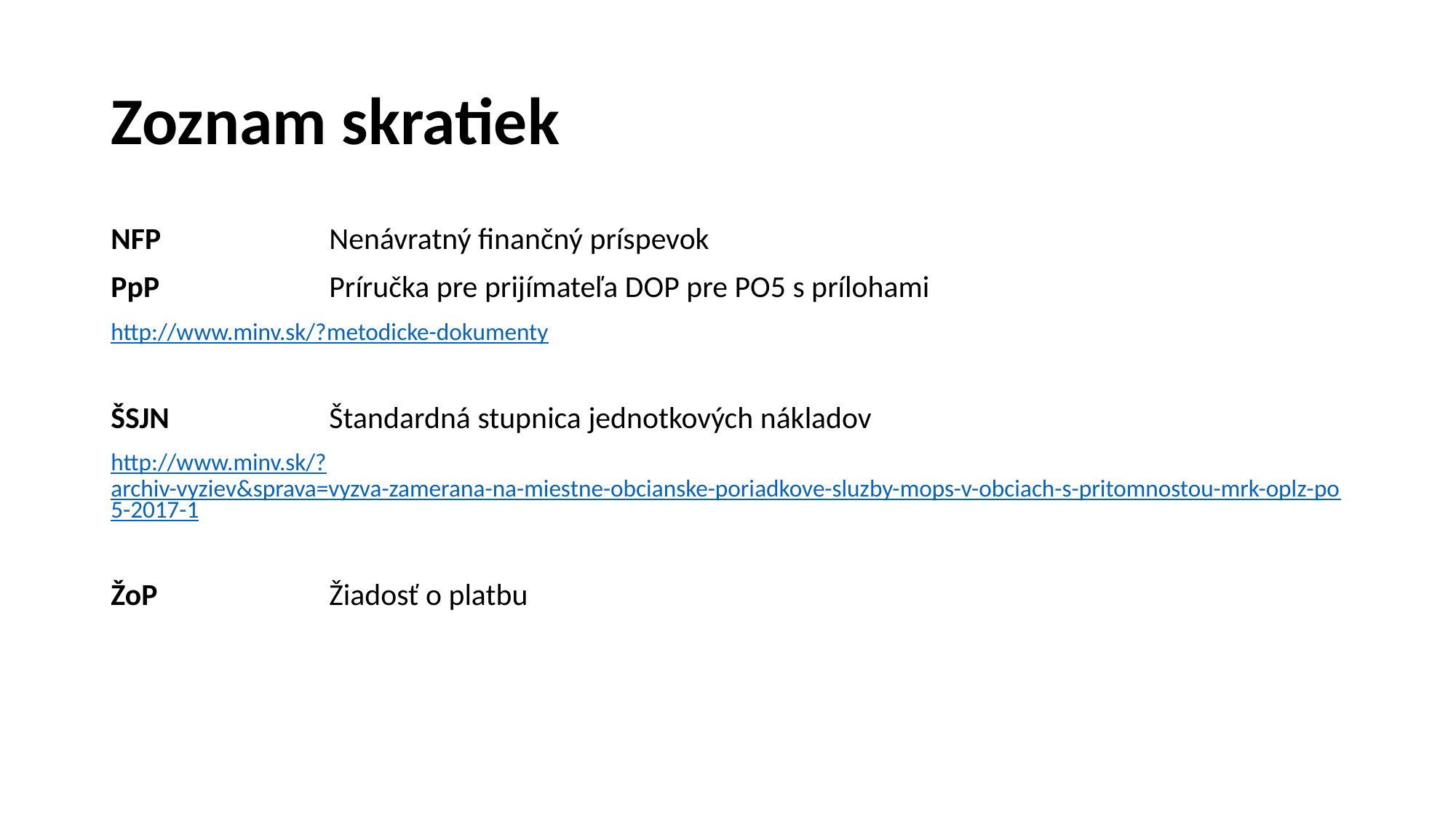

# Zoznam skratiek
NFP		Nenávratný finančný príspevok
PpP		Príručka pre prijímateľa DOP pre PO5 s prílohami
http://www.minv.sk/?metodicke-dokumenty

ŠSJN		Štandardná stupnica jednotkových nákladov
http://www.minv.sk/?archiv-vyziev&sprava=vyzva-zamerana-na-miestne-obcianske-poriadkove-sluzby-mops-v-obciach-s-pritomnostou-mrk-oplz-po5-2017-1

ŽoP		Žiadosť o platbu